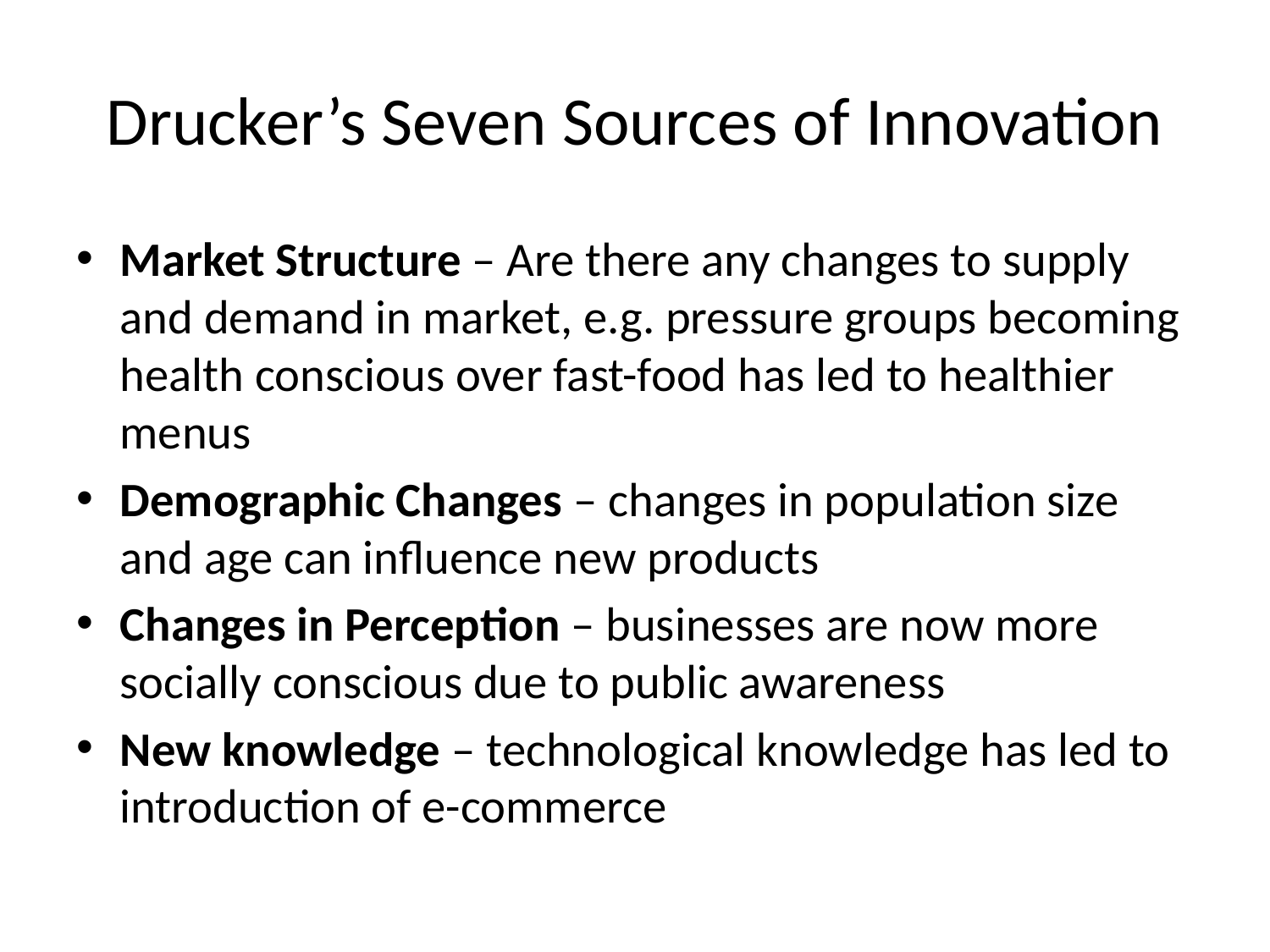

# Drucker’s Seven Sources of Innovation
Market Structure – Are there any changes to supply and demand in market, e.g. pressure groups becoming health conscious over fast-food has led to healthier menus
Demographic Changes – changes in population size and age can influence new products
Changes in Perception – businesses are now more socially conscious due to public awareness
New knowledge – technological knowledge has led to introduction of e-commerce